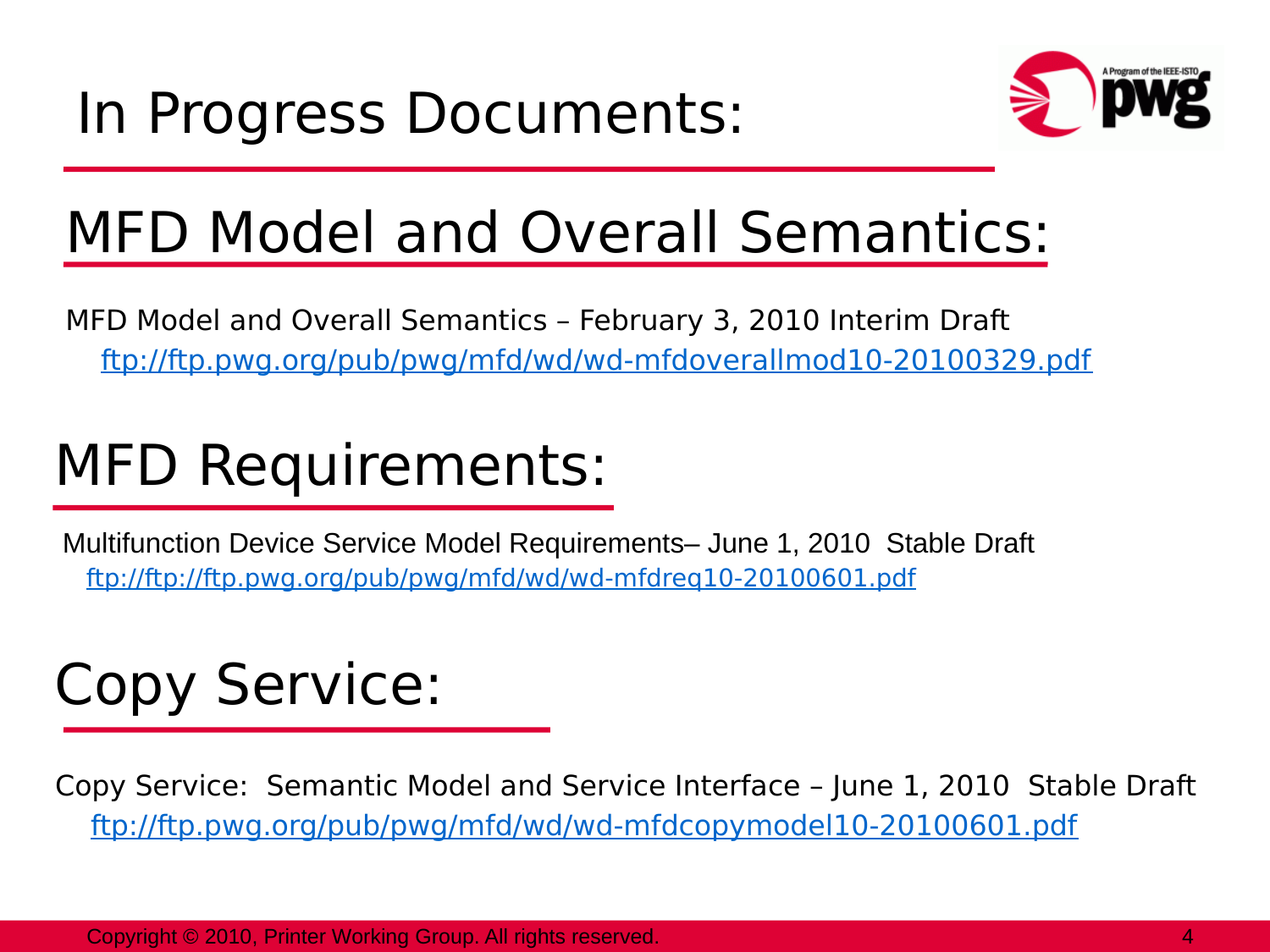

In Progress Documents:
MFD Model and Overall Semantics:

MFD Model and Overall Semantics – February 3, 2010 Interim Draft
    ftp://ftp.pwg.org/pub/pwg/mfd/wd/wd-mfdoverallmod10-20100329.pdf
MFD Requirements:

 Multifunction Device Service Model Requirements– June 1, 2010  Stable Draft
    ftp://ftp://ftp.pwg.org/pub/pwg/mfd/wd/wd-mfdreq10-20100601.pdf
Copy Service:

Copy Service:  Semantic Model and Service Interface – June 1, 2010  Stable Draft
    ftp://ftp.pwg.org/pub/pwg/mfd/wd/wd-mfdcopymodel10-20100601.pdf
Copyright © 2010, Printer Working Group. All rights reserved.
4